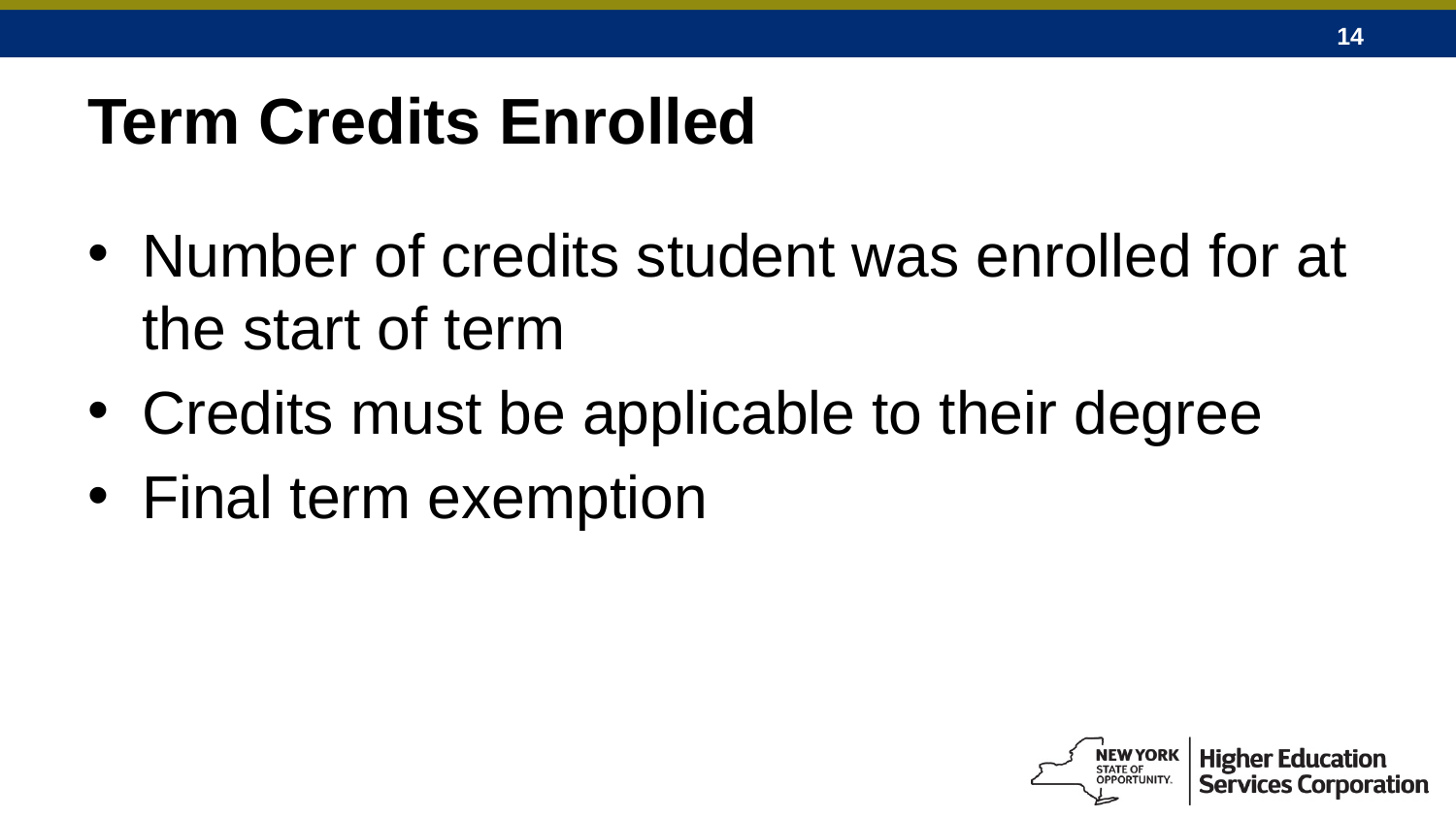

# Term Credits Enrolled
Number of credits student was enrolled for at the start of term
Credits must be applicable to their degree
Final term exemption